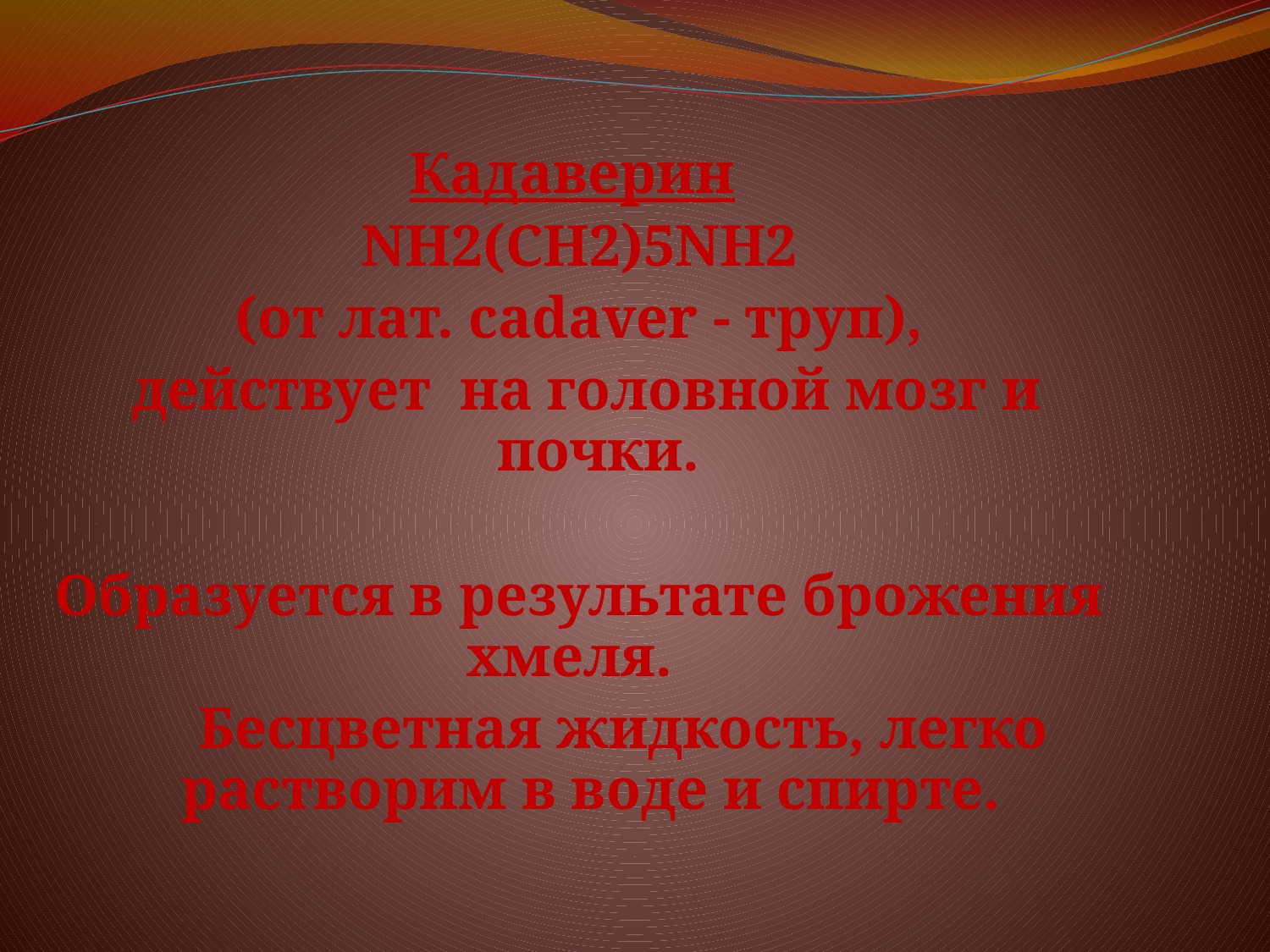

Кадаверин
NH2(CH2)5NH2
(от лат. cadaver - труп),
 действует  на головной мозг и почки.

Образуется в результате брожения хмеля.
      Бесцветная жидкость, легко растворим в воде и спирте.